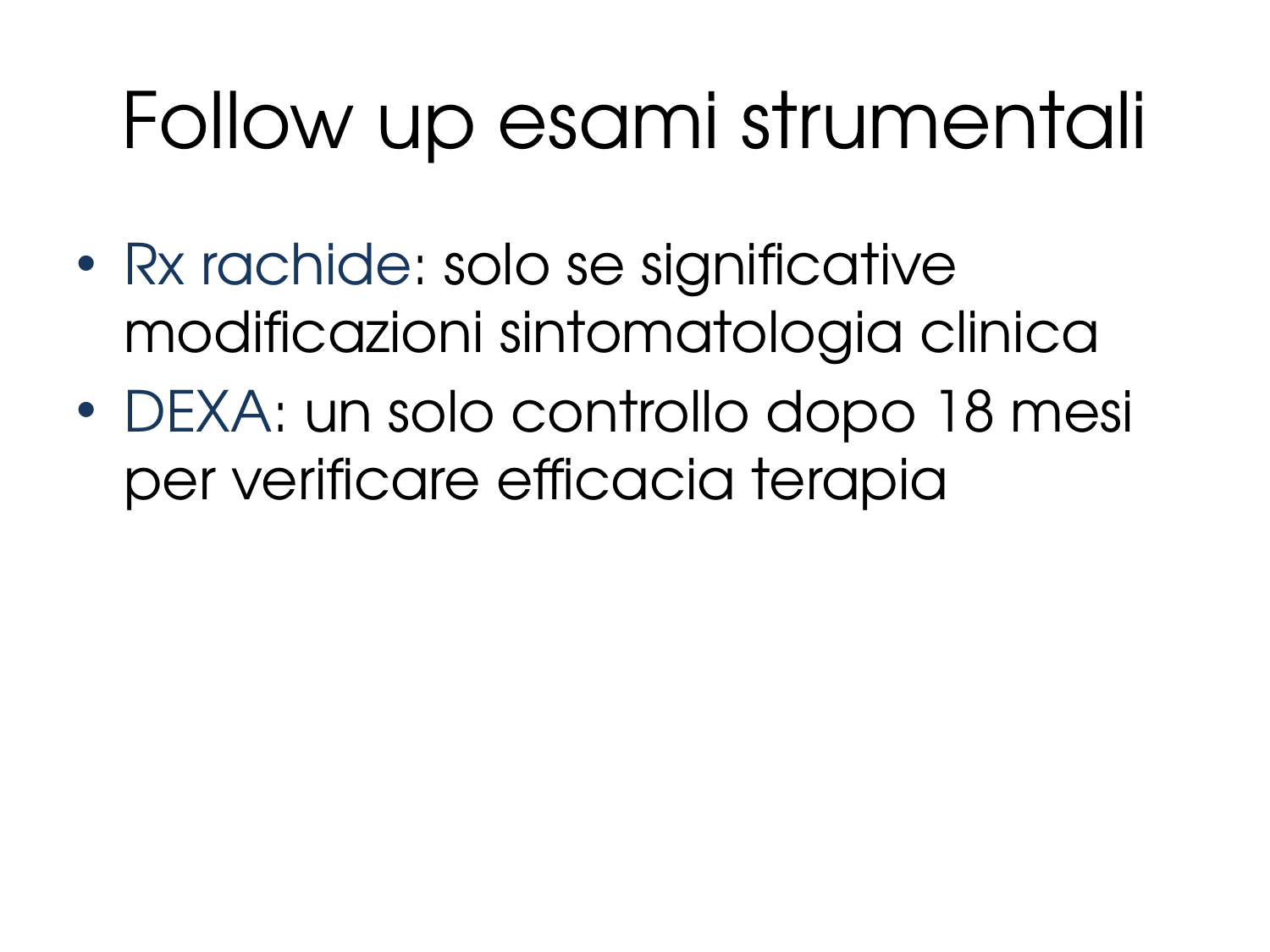

# Follow up esami strumentali
Rx rachide: solo se significative modificazioni sintomatologia clinica
DEXA: un solo controllo dopo 18 mesi per verificare efficacia terapia